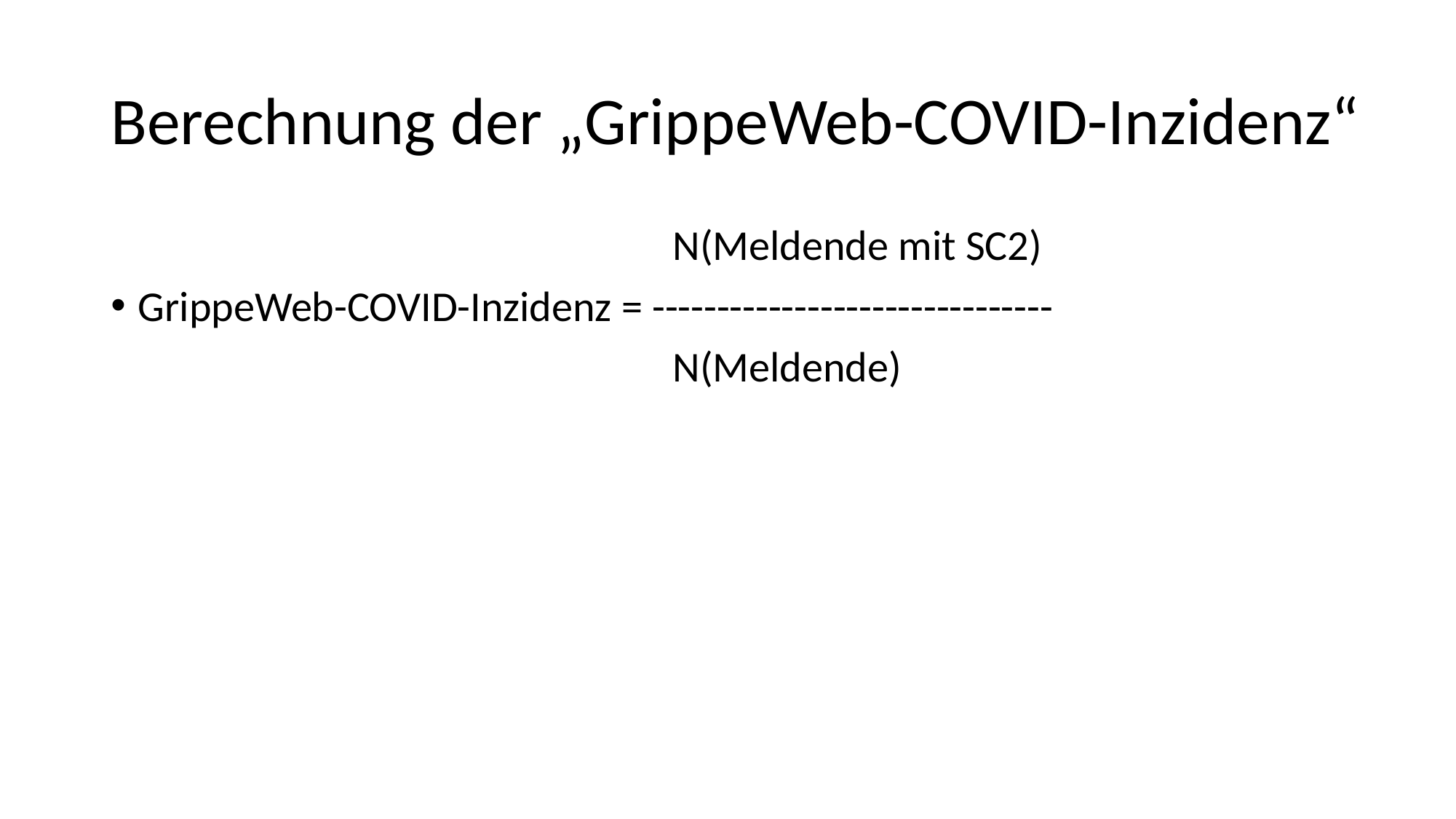

# Berechnung der „GrippeWeb-COVID-Inzidenz“
       				             N(Meldende mit SC2)
GrippeWeb-COVID-Inzidenz = -------------------------------
				             N(Meldende)